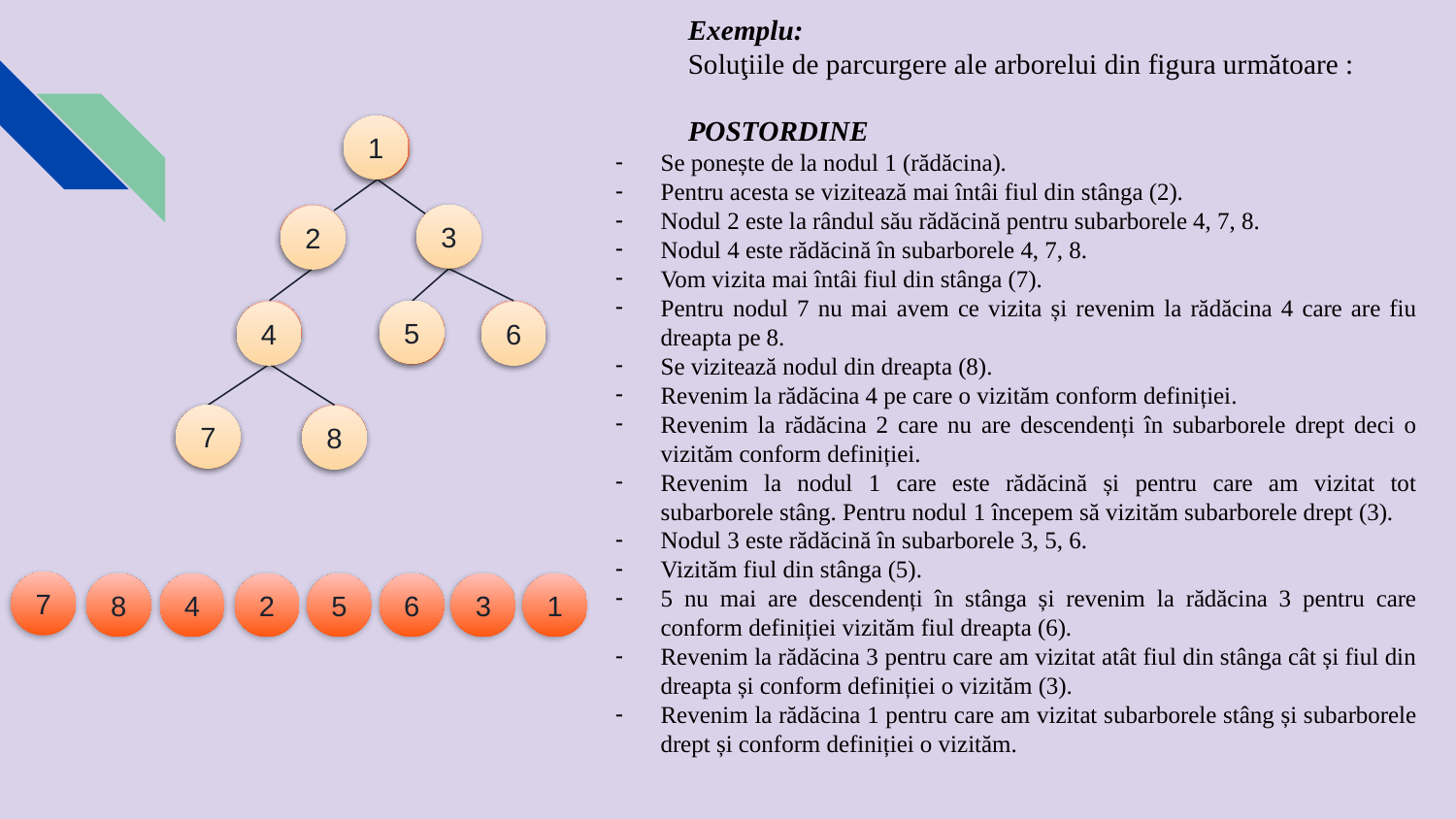

Exemplu:
Soluţiile de parcurgere ale arborelui din figura următoare :

POSTORDINE
Se ponește de la nodul 1 (rădăcina).
Pentru acesta se vizitează mai întâi fiul din stânga (2).
Nodul 2 este la rândul său rădăcină pentru subarborele 4, 7, 8.
Nodul 4 este rădăcină în subarborele 4, 7, 8.
Vom vizita mai întâi fiul din stânga (7).
Pentru nodul 7 nu mai avem ce vizita și revenim la rădăcina 4 care are fiu dreapta pe 8.
Se vizitează nodul din dreapta (8).
Revenim la rădăcina 4 pe care o vizităm conform definiției.
Revenim la rădăcina 2 care nu are descendenți în subarborele drept deci o vizităm conform definiției.
Revenim la nodul 1 care este rădăcină și pentru care am vizitat tot subarborele stâng. Pentru nodul 1 începem să vizităm subarborele drept (3).
Nodul 3 este rădăcină în subarborele 3, 5, 6.
Vizităm fiul din stânga (5).
5 nu mai are descendenți în stânga și revenim la rădăcina 3 pentru care conform definiției vizităm fiul dreapta (6).
Revenim la rădăcina 3 pentru care am vizitat atât fiul din stânga cât și fiul din dreapta și conform definiției o vizităm (3).
Revenim la rădăcina 1 pentru care am vizitat subarborele stâng și subarborele drept și conform definiției o vizităm.
1
2
3
4
5
6
7
8
1
3
2
5
4
6
7
8
7
8
4
2
5
6
3
1